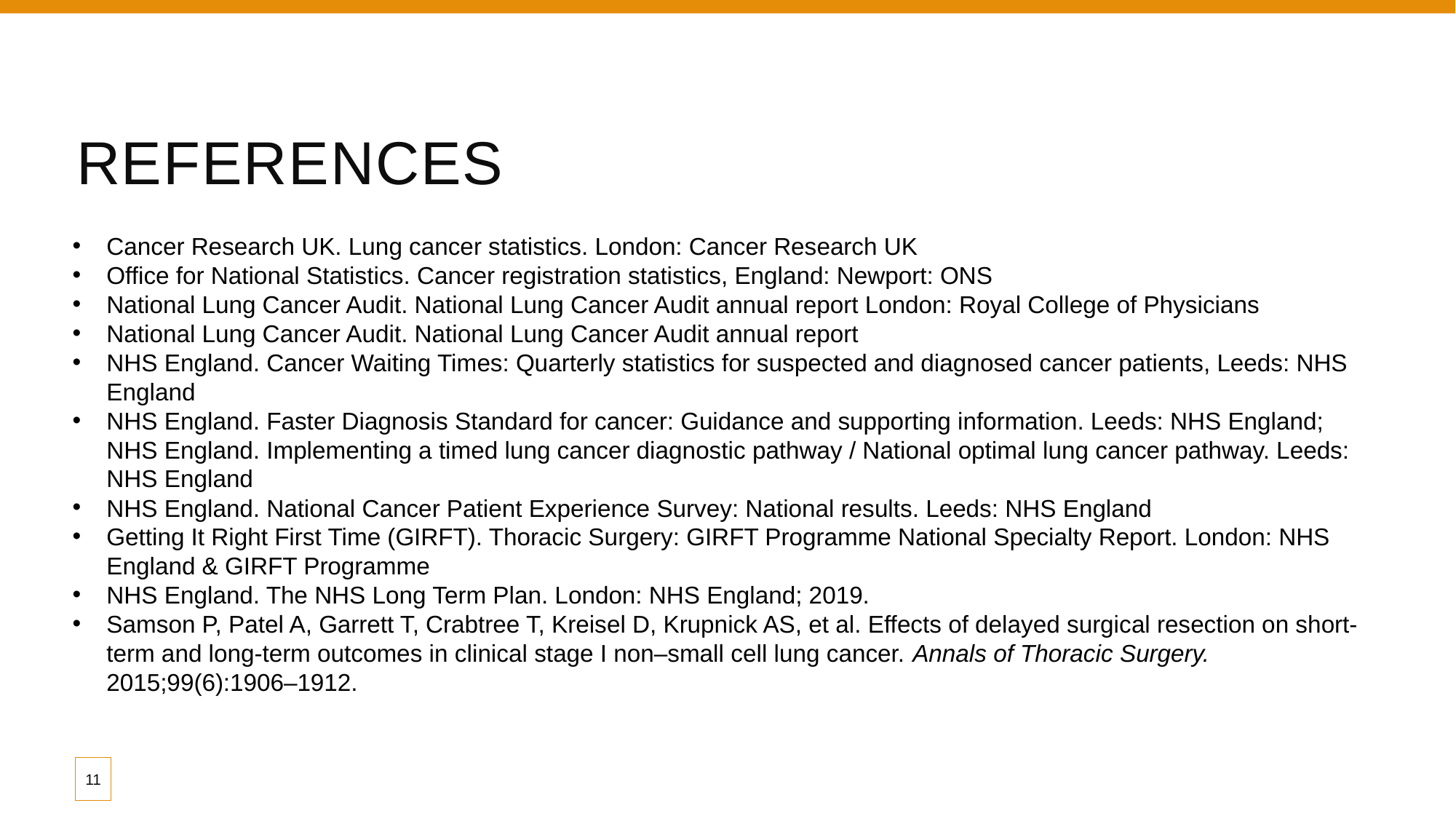

# references
Cancer Research UK. Lung cancer statistics. London: Cancer Research UK
Office for National Statistics. Cancer registration statistics, England: Newport: ONS
National Lung Cancer Audit. National Lung Cancer Audit annual report London: Royal College of Physicians
National Lung Cancer Audit. National Lung Cancer Audit annual report
NHS England. Cancer Waiting Times: Quarterly statistics for suspected and diagnosed cancer patients, Leeds: NHS England
NHS England. Faster Diagnosis Standard for cancer: Guidance and supporting information. Leeds: NHS England; NHS England. Implementing a timed lung cancer diagnostic pathway / National optimal lung cancer pathway. Leeds: NHS England
NHS England. National Cancer Patient Experience Survey: National results. Leeds: NHS England
Getting It Right First Time (GIRFT). Thoracic Surgery: GIRFT Programme National Specialty Report. London: NHS England & GIRFT Programme
NHS England. The NHS Long Term Plan. London: NHS England; 2019.
Samson P, Patel A, Garrett T, Crabtree T, Kreisel D, Krupnick AS, et al. Effects of delayed surgical resection on short-term and long-term outcomes in clinical stage I non–small cell lung cancer. Annals of Thoracic Surgery. 2015;99(6):1906–1912.
11